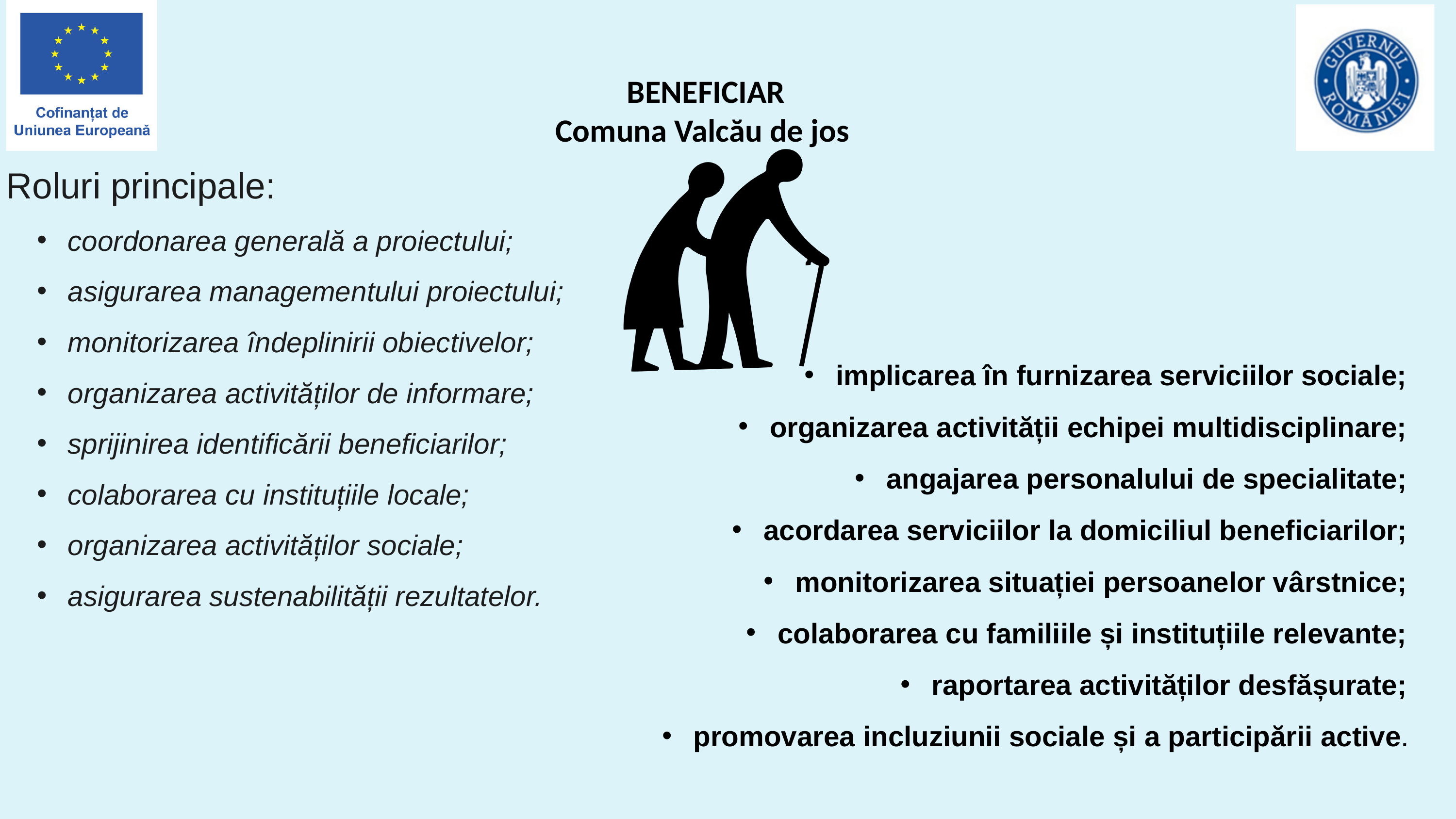

BENEFICIAR
Comuna Valcău de jos

Roluri principale:
coordonarea generală a proiectului;
asigurarea managementului proiectului;
monitorizarea îndeplinirii obiectivelor;
organizarea activităților de informare;
sprijinirea identificării beneficiarilor;
colaborarea cu instituțiile locale;
organizarea activităților sociale;
asigurarea sustenabilității rezultatelor.

implicarea în furnizarea serviciilor sociale;
organizarea activității echipei multidisciplinare;
angajarea personalului de specialitate;
acordarea serviciilor la domiciliul beneficiarilor;
monitorizarea situației persoanelor vârstnice;
colaborarea cu familiile și instituțiile relevante;
raportarea activităților desfășurate;
promovarea incluziunii sociale și a participării active.